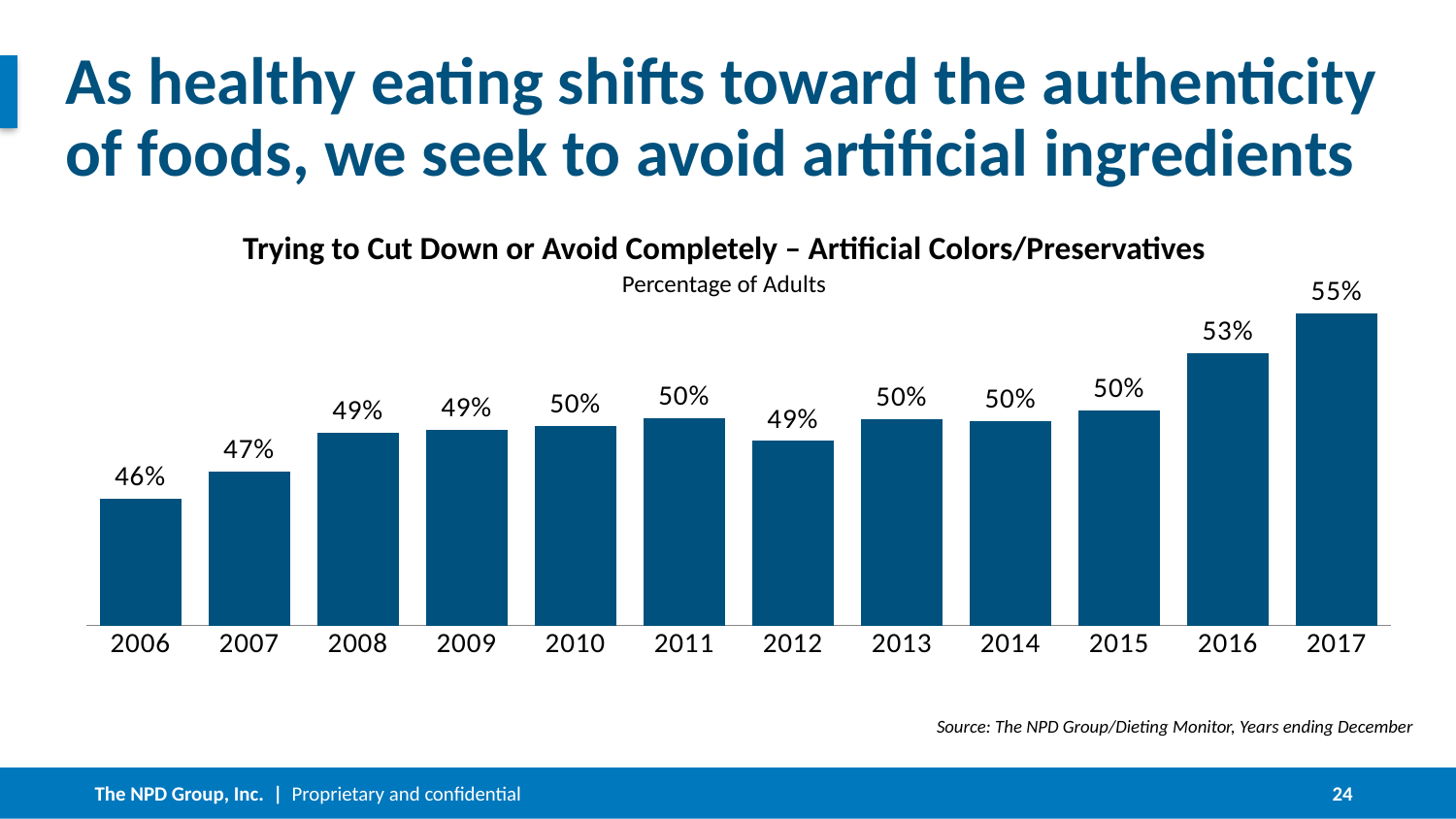

# As healthy eating shifts toward the authenticity of foods, we seek to avoid artificial ingredients
Trying to Cut Down or Avoid Completely – Artificial Colors/Preservatives

Percentage of Adults

### Chart

| Category | ARTIFICIAL COLORS/PRESERVATIVES |
|---|---|
| 2006 | 0.4609615384615384 |
| 2007 | 0.47403846153846163 |
| 2008 | 0.4928461538461539 |
| 2009 | 0.49426923076923074 |
| 2010 | 0.4958846153846154 |
| 2011 | 0.49976923076923074 |
| 2012 | 0.48873076923076925 |
| 2013 | 0.49907692307692303 |
| 2014 | 0.4980769230769231 |
| 2015 | 0.5032307692307693 |
| 2016 | 0.5309999999999999 |
| 2017 | 0.55 |
Source: The NPD Group/Dieting Monitor, Years ending December
24